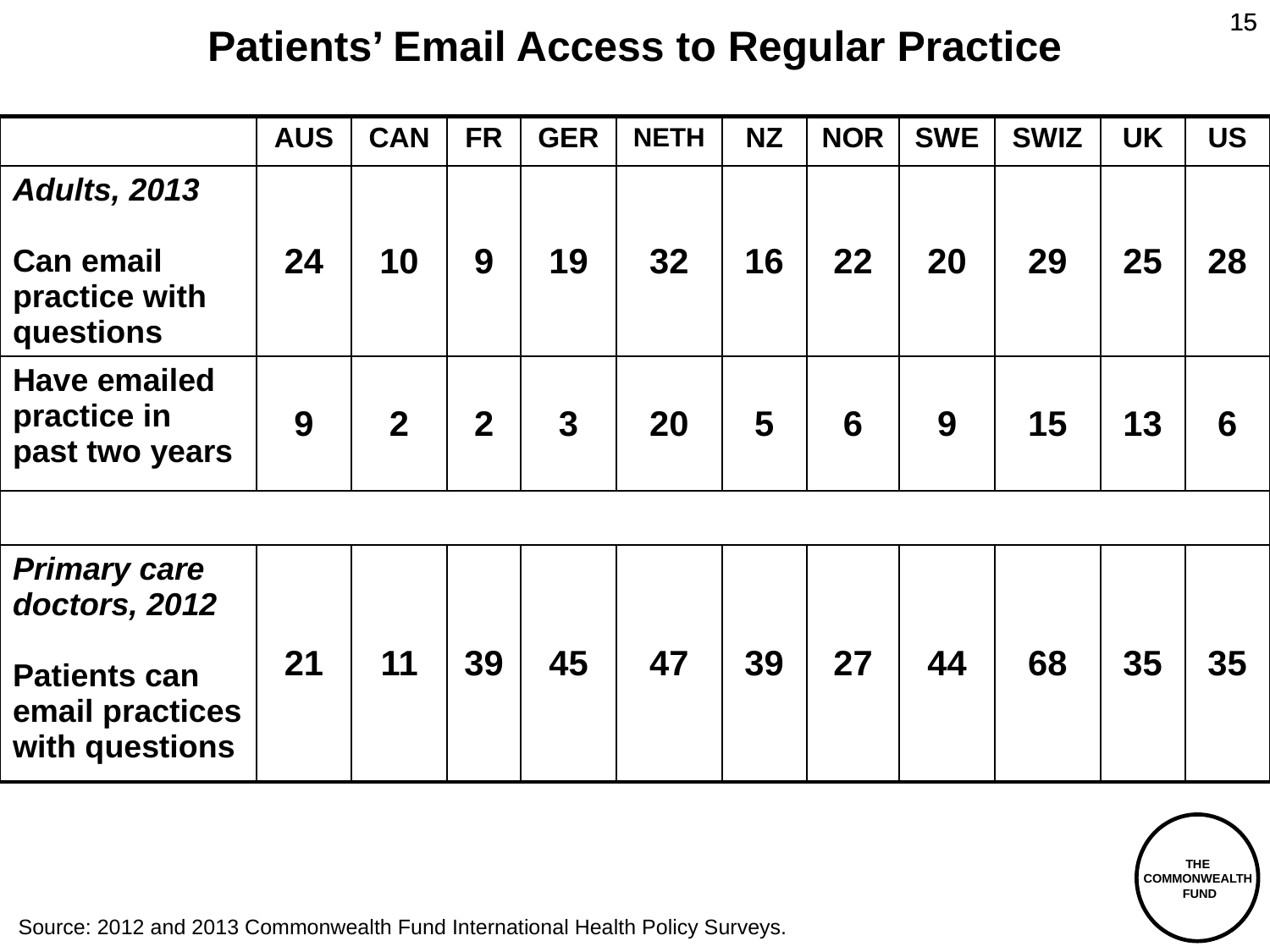

15
15
Patients’ Email Access to Regular Practice
|  | AUS | CAN | FR | GER | NETH | NZ | NOR | SWE | SWIZ | UK | US |
| --- | --- | --- | --- | --- | --- | --- | --- | --- | --- | --- | --- |
| Adults, 2013 Can email practice with questions | 24 | 10 | 9 | 19 | 32 | 16 | 22 | 20 | 29 | 25 | 28 |
| Have emailed practice in past two years | 9 | 2 | 2 | 3 | 20 | 5 | 6 | 9 | 15 | 13 | 6 |
|  |  |  |  |  |  |  |  |  |  |  |  |
| Primary care doctors, 2012 Patients can email practices with questions | 21 | 11 | 39 | 45 | 47 | 39 | 27 | 44 | 68 | 35 | 35 |
Source: 2012 and 2013 Commonwealth Fund International Health Policy Surveys.